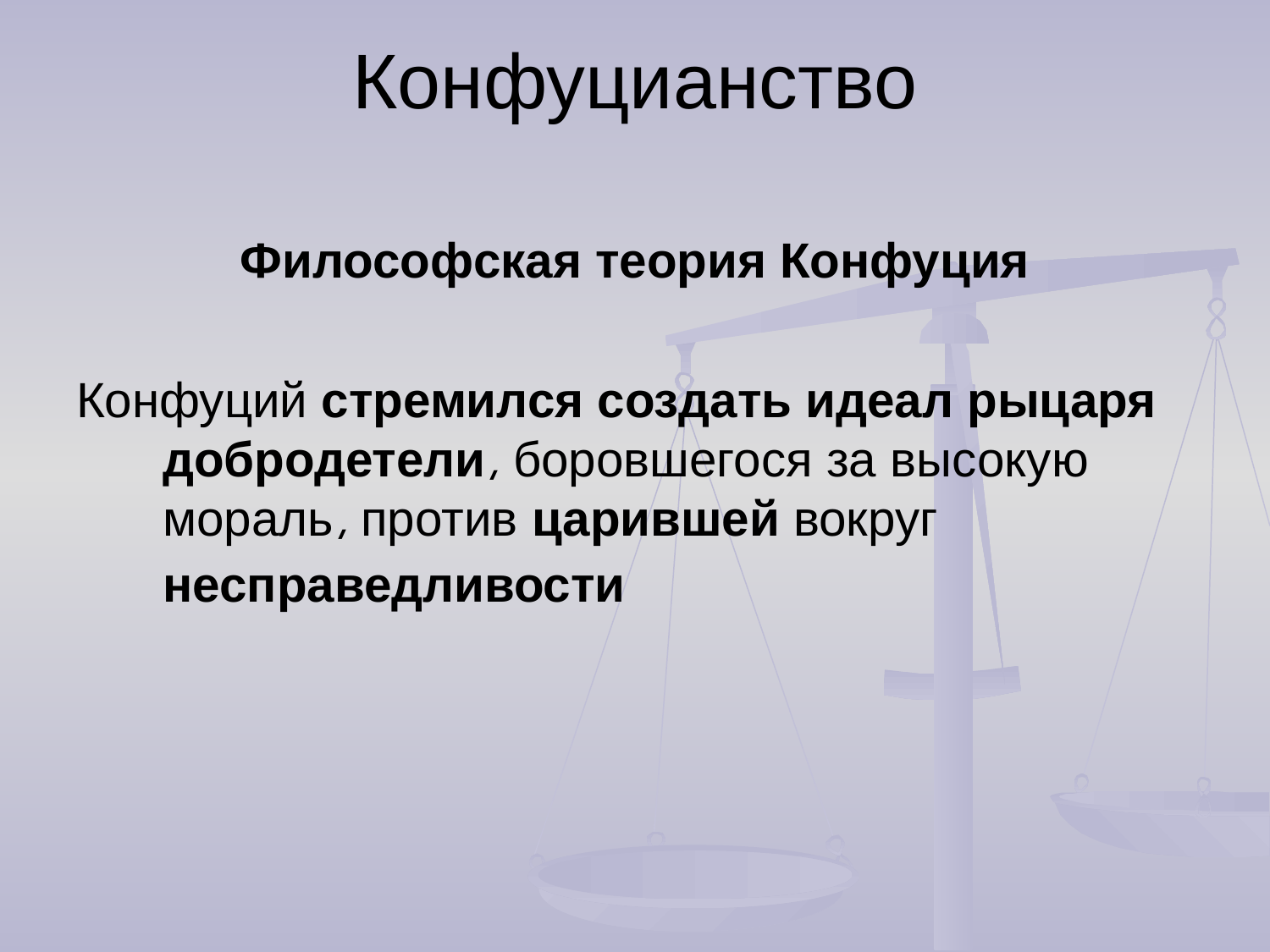

# Конфуцианство
Философская теория Конфуция

Конфуций стремился создать идеал рыцаря добродетели, боровшегося за высокую мораль, против царившей вокруг несправедливости